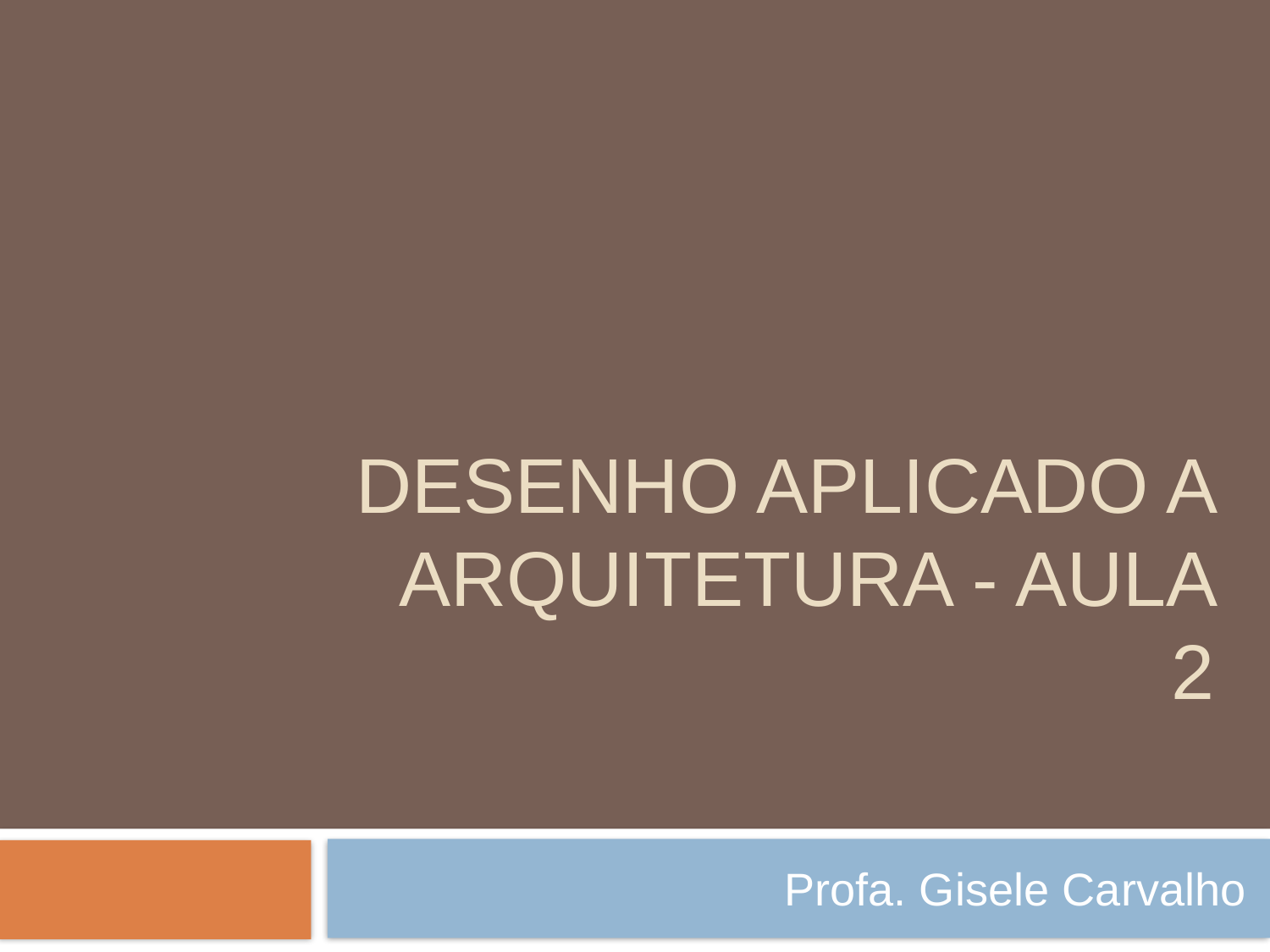

DESENHO APLICADO A ARQUITETURA - AULA 2
Profa. Gisele Carvalho